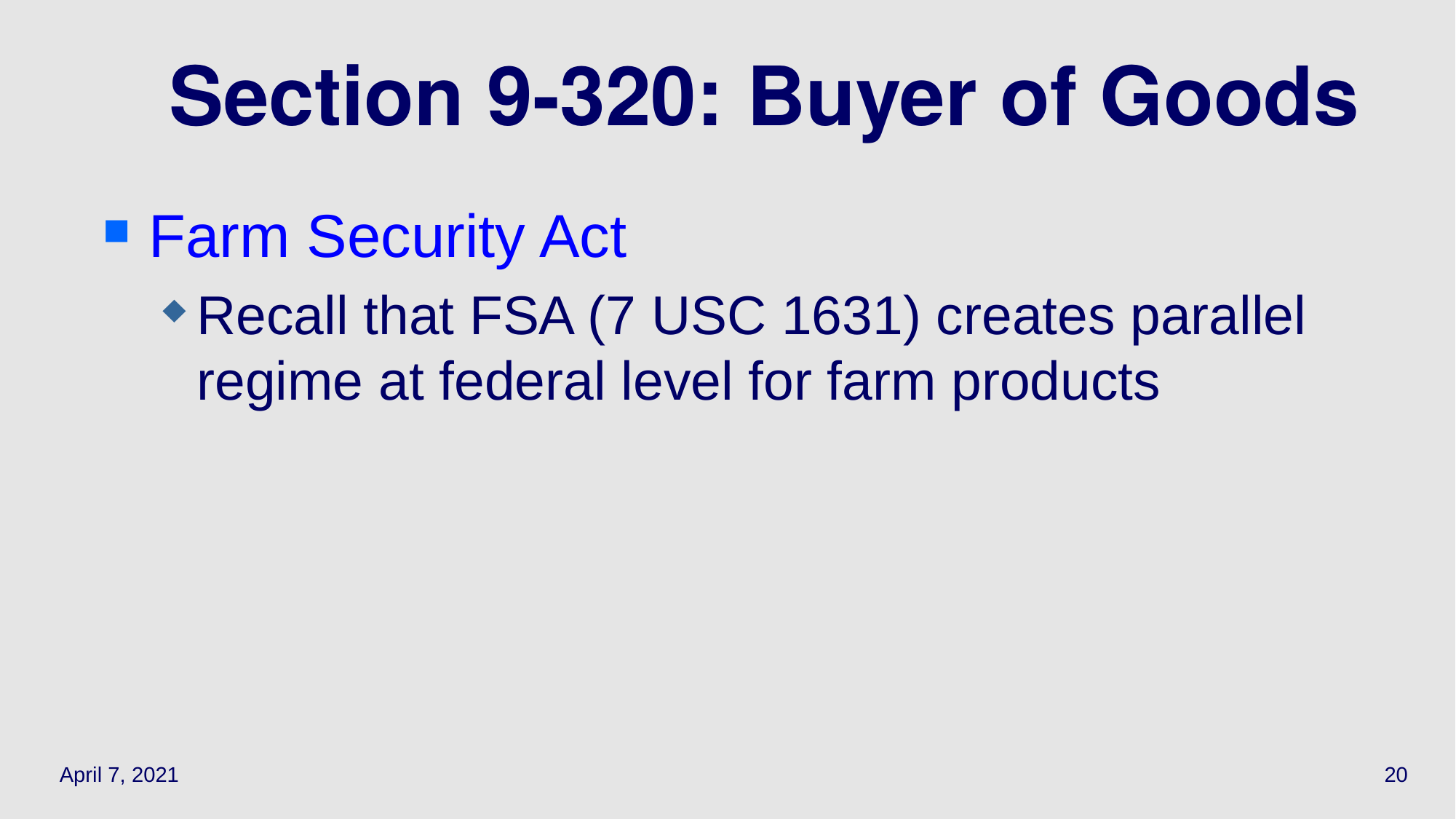

# Section 9-320: Buyer of Goods
Farm Security Act
Recall that FSA (7 USC 1631) creates parallel regime at federal level for farm products
April 7, 2021
20